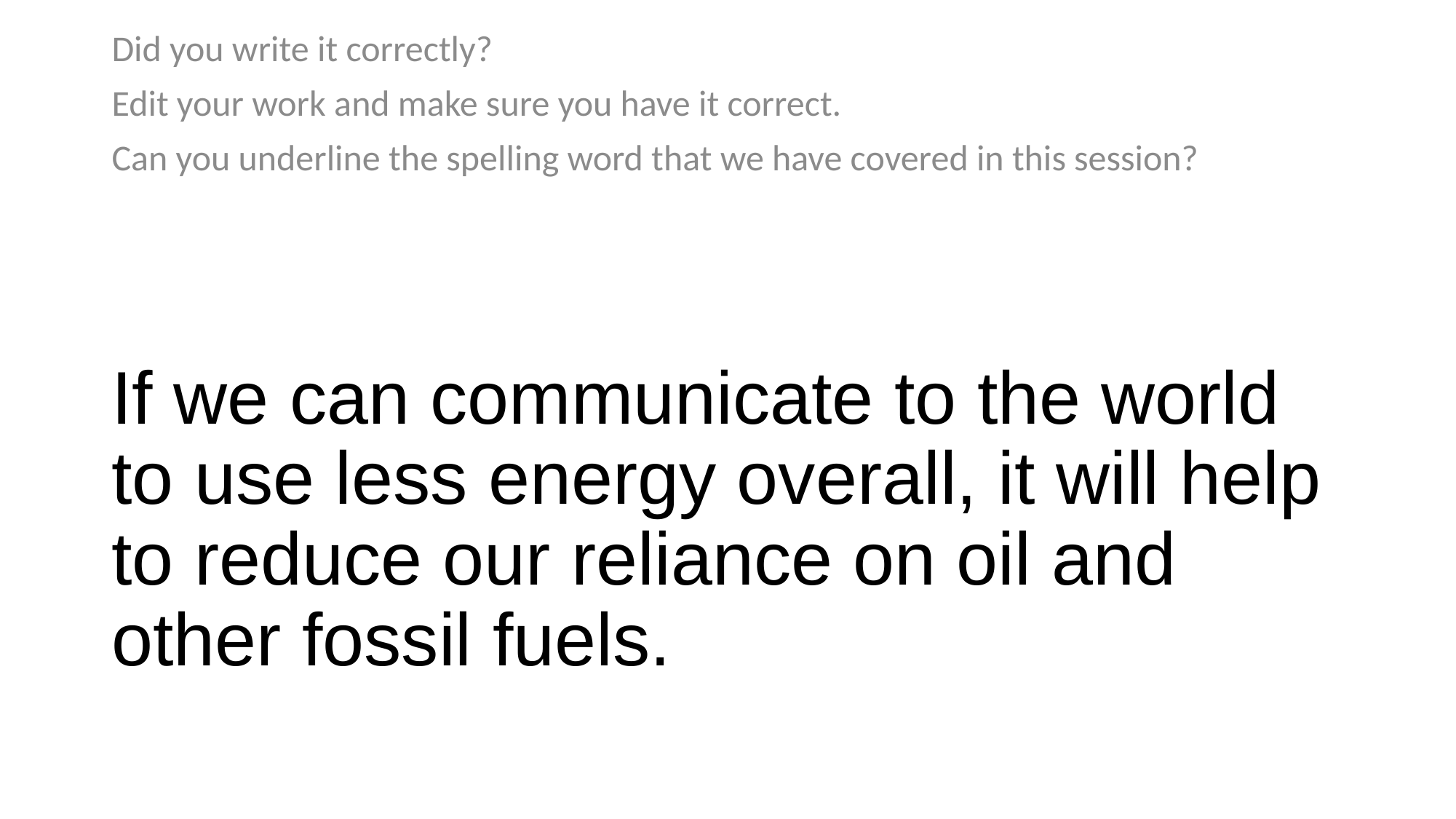

Did you write it correctly?
Edit your work and make sure you have it correct.
Can you underline the spelling word that we have covered in this session?
# If we can communicate to the world to use less energy overall, it will help to reduce our reliance on oil and other fossil fuels.